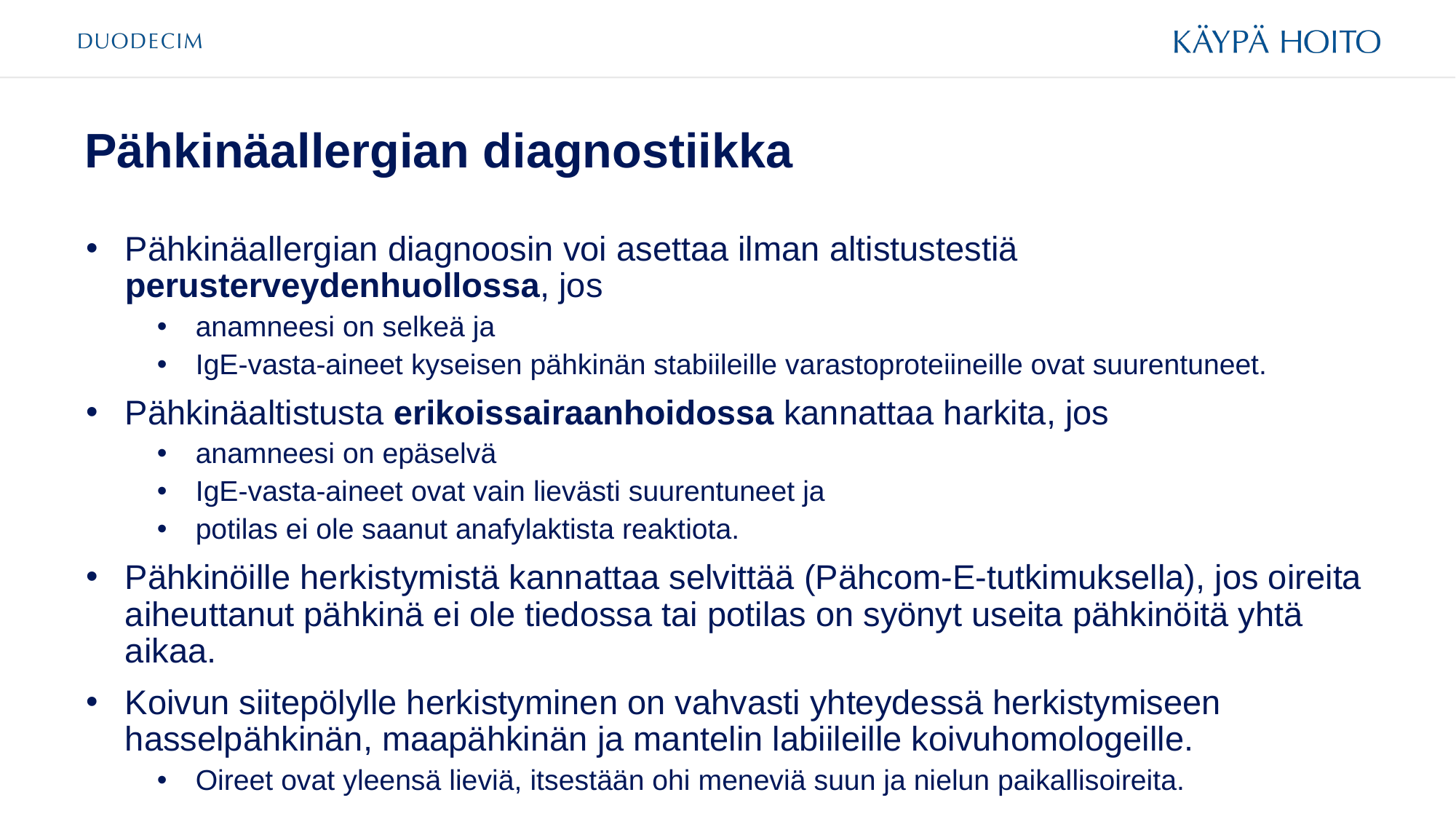

# Pähkinäallergian diagnostiikka
Pähkinäallergian diagnoosin voi asettaa ilman altistustestiä perusterveydenhuollossa, jos
anamneesi on selkeä ja
IgE-vasta-aineet kyseisen pähkinän stabiileille varastoproteiineille ovat suurentuneet.
Pähkinäaltistusta erikoissairaanhoidossa kannattaa harkita, jos
anamneesi on epäselvä
IgE-vasta-aineet ovat vain lievästi suurentuneet ja
potilas ei ole saanut anafylaktista reaktiota.
Pähkinöille herkistymistä kannattaa selvittää (Pähcom-E-tutkimuksella), jos oireita aiheuttanut pähkinä ei ole tiedossa tai potilas on syönyt useita pähkinöitä yhtä aikaa.
Koivun siitepölylle herkistyminen on vahvasti yhteydessä herkistymiseen hasselpähkinän, maapähkinän ja mantelin labiileille koivuhomologeille.
Oireet ovat yleensä lieviä, itsestään ohi meneviä suun ja nielun paikallisoireita.